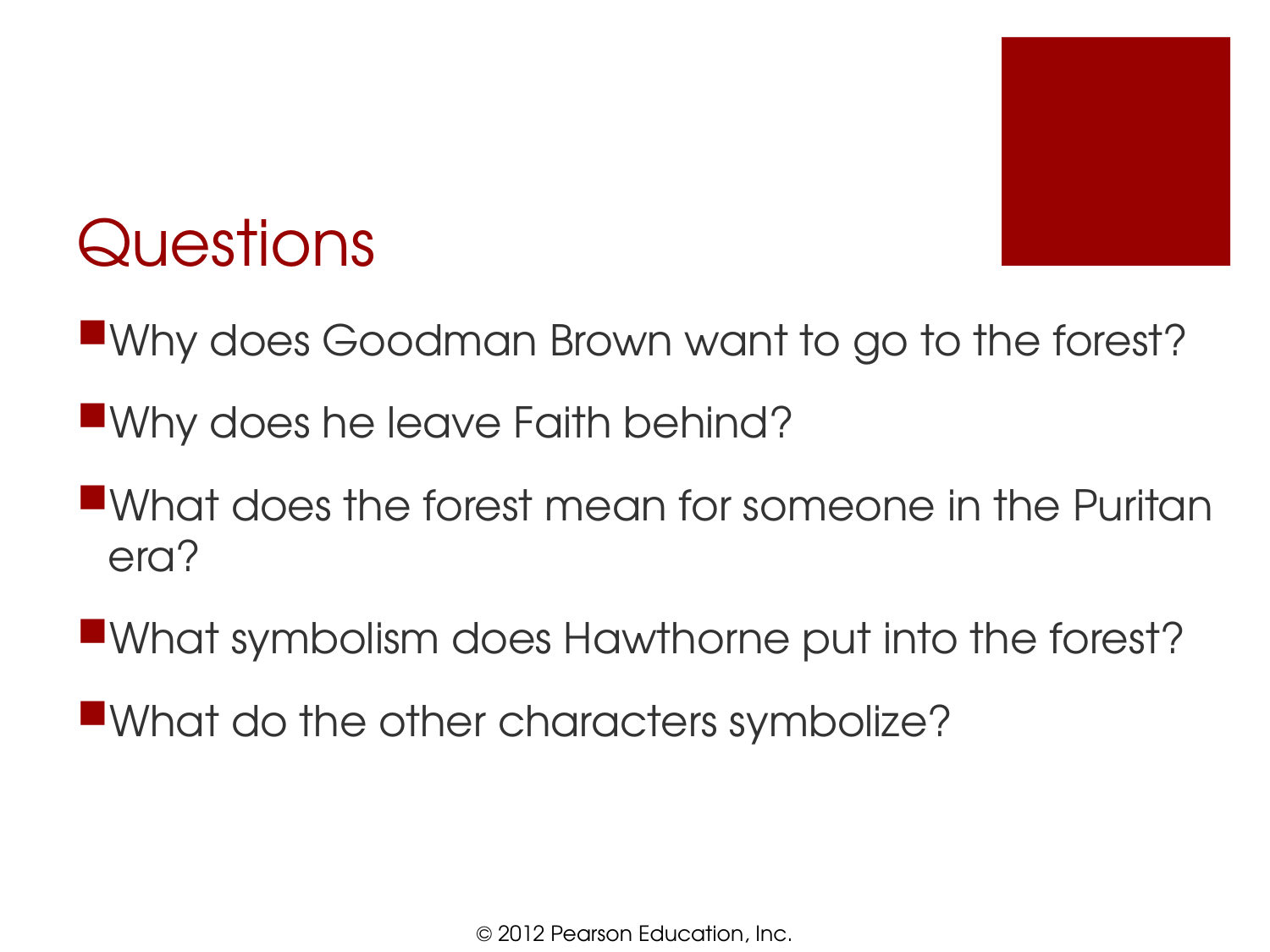

# Questions
Why does Goodman Brown want to go to the forest?
Why does he leave Faith behind?
What does the forest mean for someone in the Puritan era?
What symbolism does Hawthorne put into the forest?
What do the other characters symbolize?

© 2012 Pearson Education, Inc.